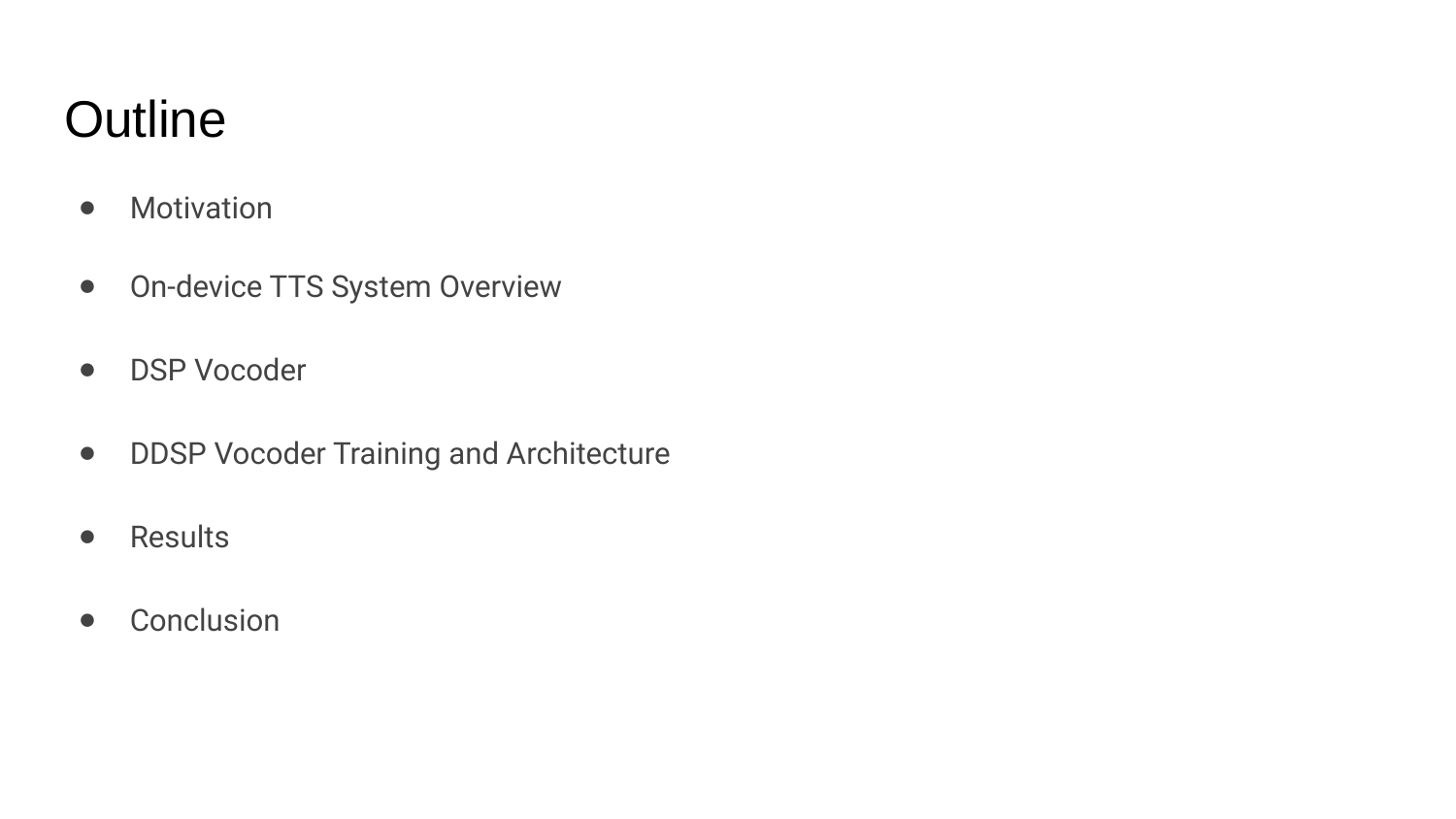

# Outline
Motivation
On-device TTS System Overview
DSP Vocoder
DDSP Vocoder Training and Architecture
Results
Conclusion